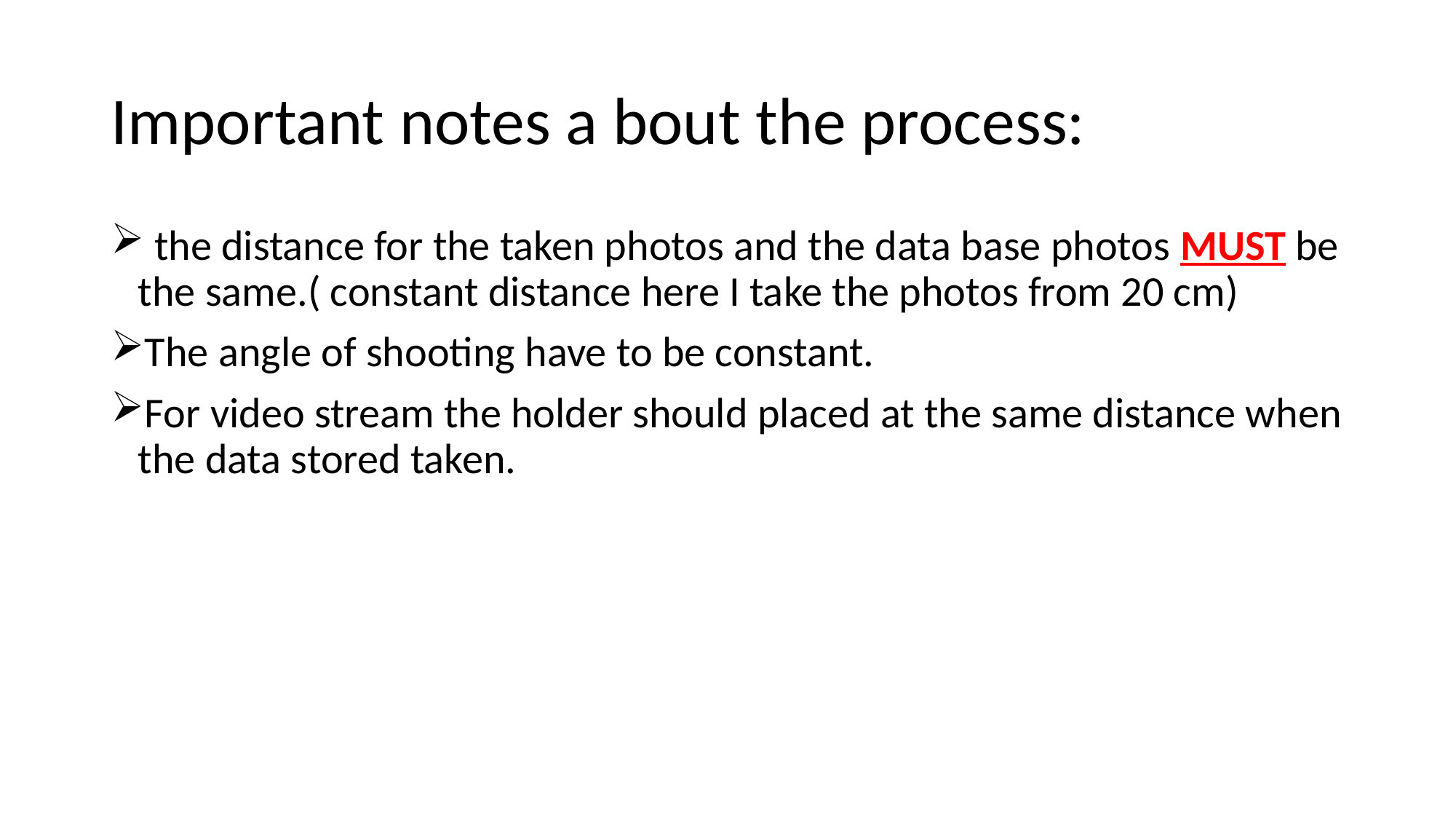

# Important notes a bout the process:
 the distance for the taken photos and the data base photos MUST be the same.( constant distance here I take the photos from 20 cm)
The angle of shooting have to be constant.
For video stream the holder should placed at the same distance when the data stored taken.